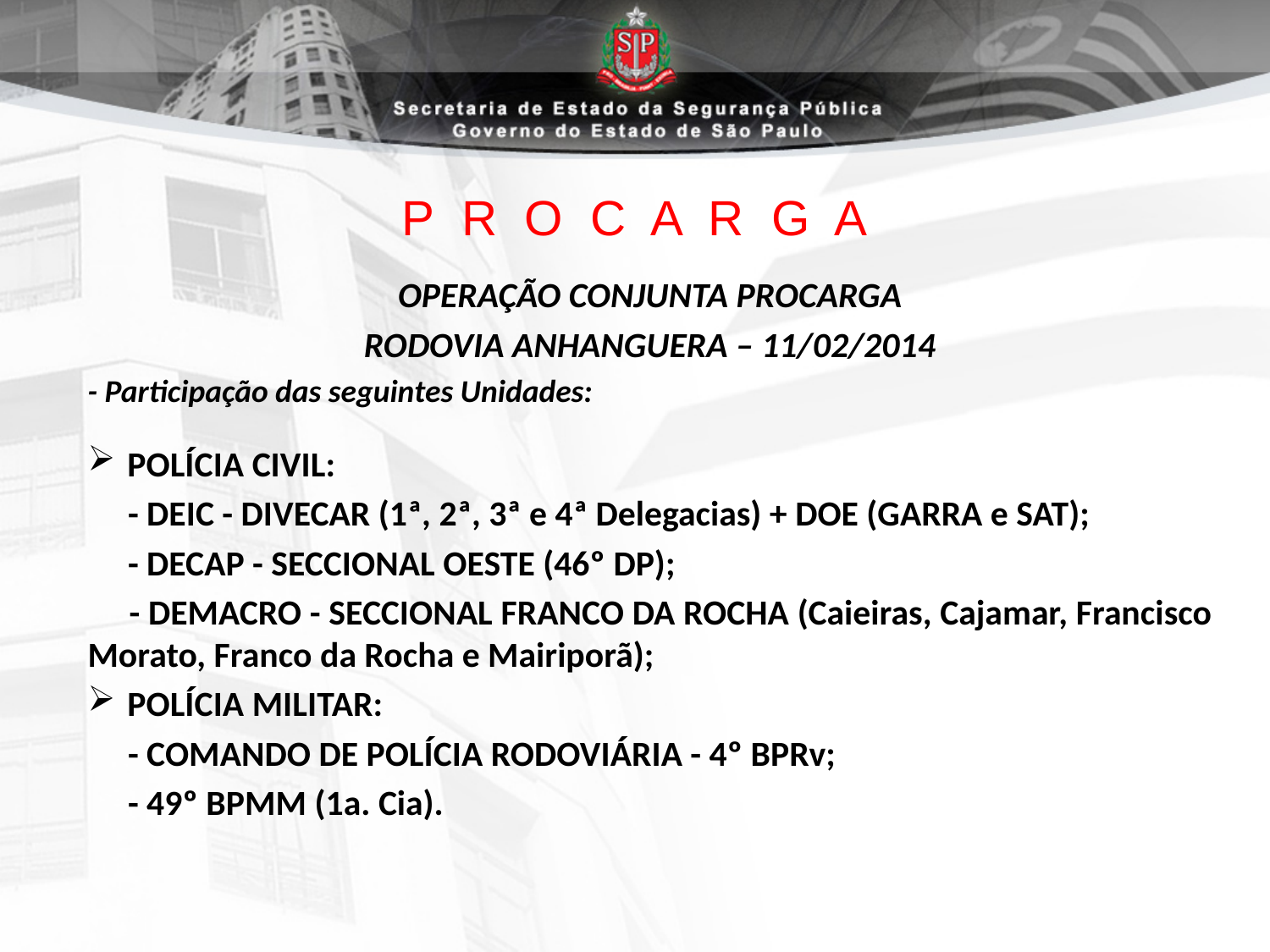

# P  R  O  C  A  R  G  A
OPERAÇÃO CONJUNTA PROCARGA
 RODOVIA ANHANGUERA – 11/02/2014
- Participação das seguintes Unidades:

POLÍCIA CIVIL:
     - DEIC - DIVECAR (1ª, 2ª, 3ª e 4ª Delegacias) + DOE (GARRA e SAT);
     - DECAP - SECCIONAL OESTE (46º DP);
     - DEMACRO - SECCIONAL FRANCO DA ROCHA (Caieiras, Cajamar, Francisco Morato, Franco da Rocha e Mairiporã);
POLÍCIA MILITAR:
     - COMANDO DE POLÍCIA RODOVIÁRIA - 4º BPRv;
     - 49º BPMM (1a. Cia).